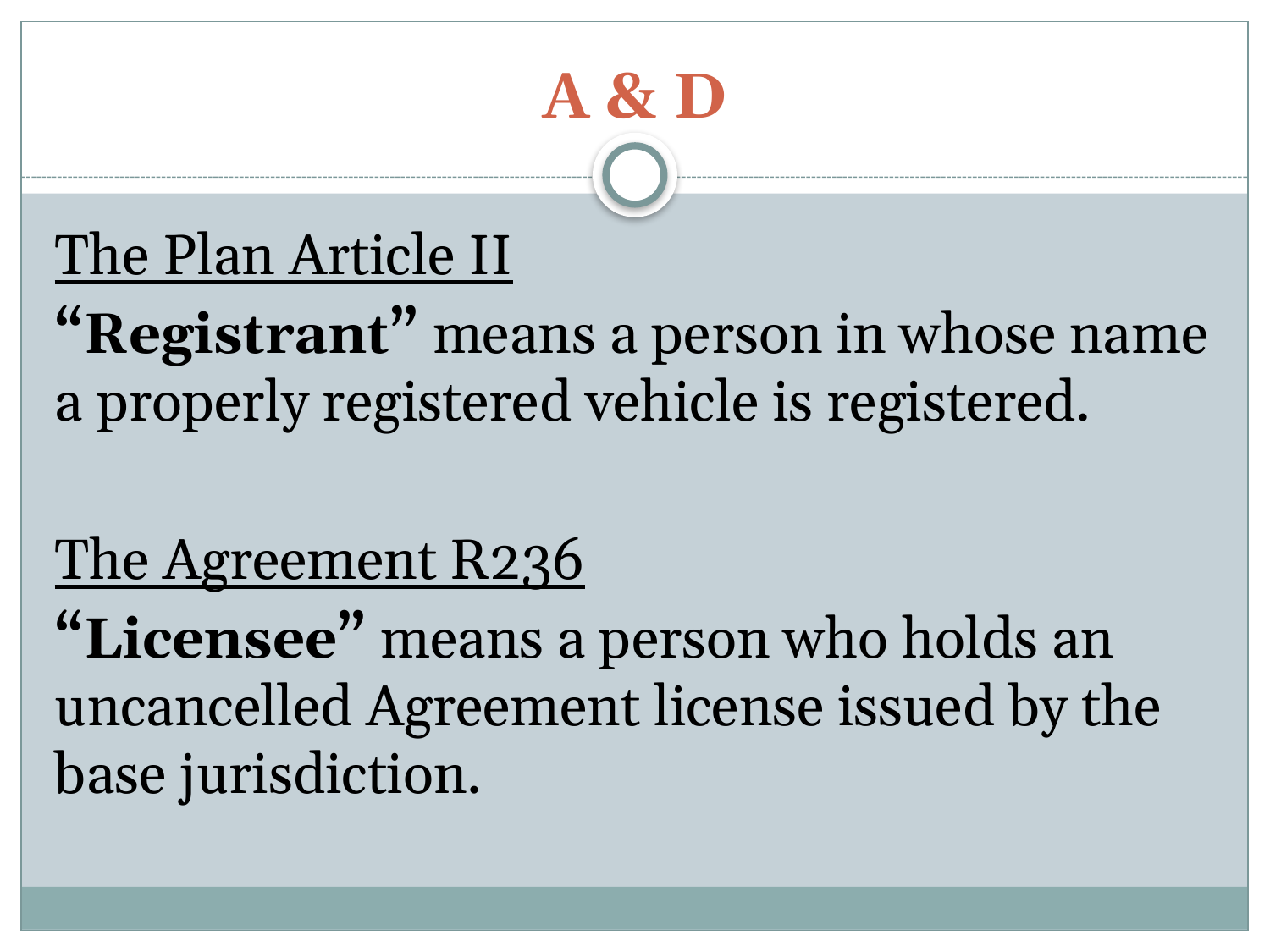

# A & D
The Plan Article II
“Registrant” means a person in whose name a properly registered vehicle is registered.

The Agreement R236
“Licensee” means a person who holds an uncancelled Agreement license issued by the base jurisdiction.